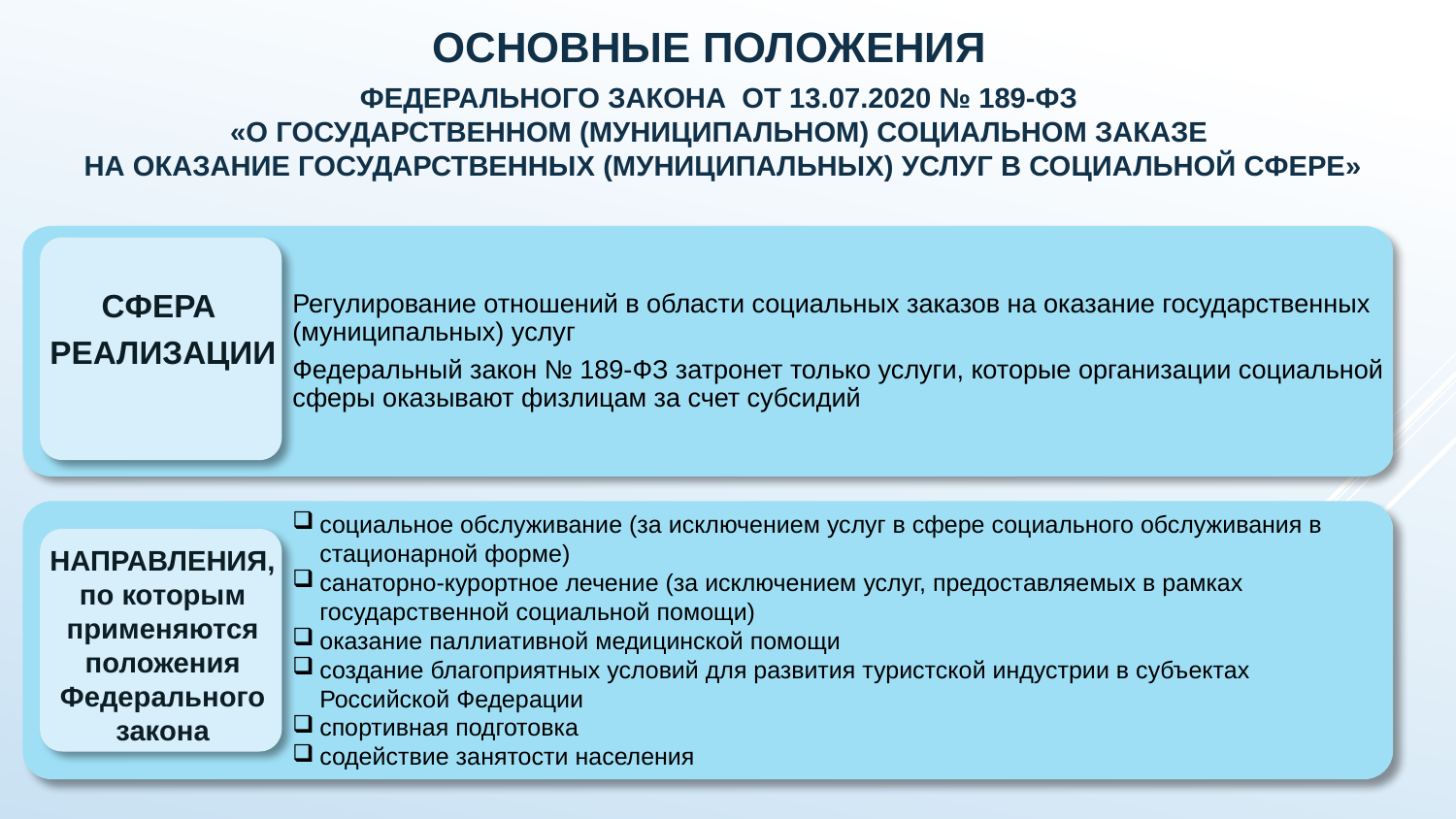

ОСНОВНЫЕ ПОЛОЖЕНИЯ
ФЕДЕРАЛЬНОГО ЗАКОНА  ОТ 13.07.2020 № 189-ФЗ
«О ГОСУДАРСТВЕННОМ (МУНИЦИПАЛЬНОМ) СОЦИАЛЬНОМ ЗАКАЗЕ
НА ОКАЗАНИЕ ГОСУДАРСТВЕННЫХ (МУНИЦИПАЛЬНЫХ) УСЛУГ В СОЦИАЛЬНОЙ СФЕРЕ»
Регулирование отношений в области социальных заказов на оказание государственных (муниципальных) услуг
Федеральный закон № 189-ФЗ затронет только услуги, которые организации социальной сферы оказывают физлицам за счет субсидий

СФЕРА
РЕАЛИЗАЦИИ
социальное обслуживание (за исключением услуг в сфере социального обслуживания в стационарной форме)
санаторно-курортное лечение (за исключением услуг, предоставляемых в рамках государственной социальной помощи)
оказание паллиативной медицинской помощи
создание благоприятных условий для развития туристской индустрии в субъектах Российской Федерации
спортивная подготовка
содействие занятости населения

НАПРАВЛЕНИЯ,
по которым применяются положения Федерального закона